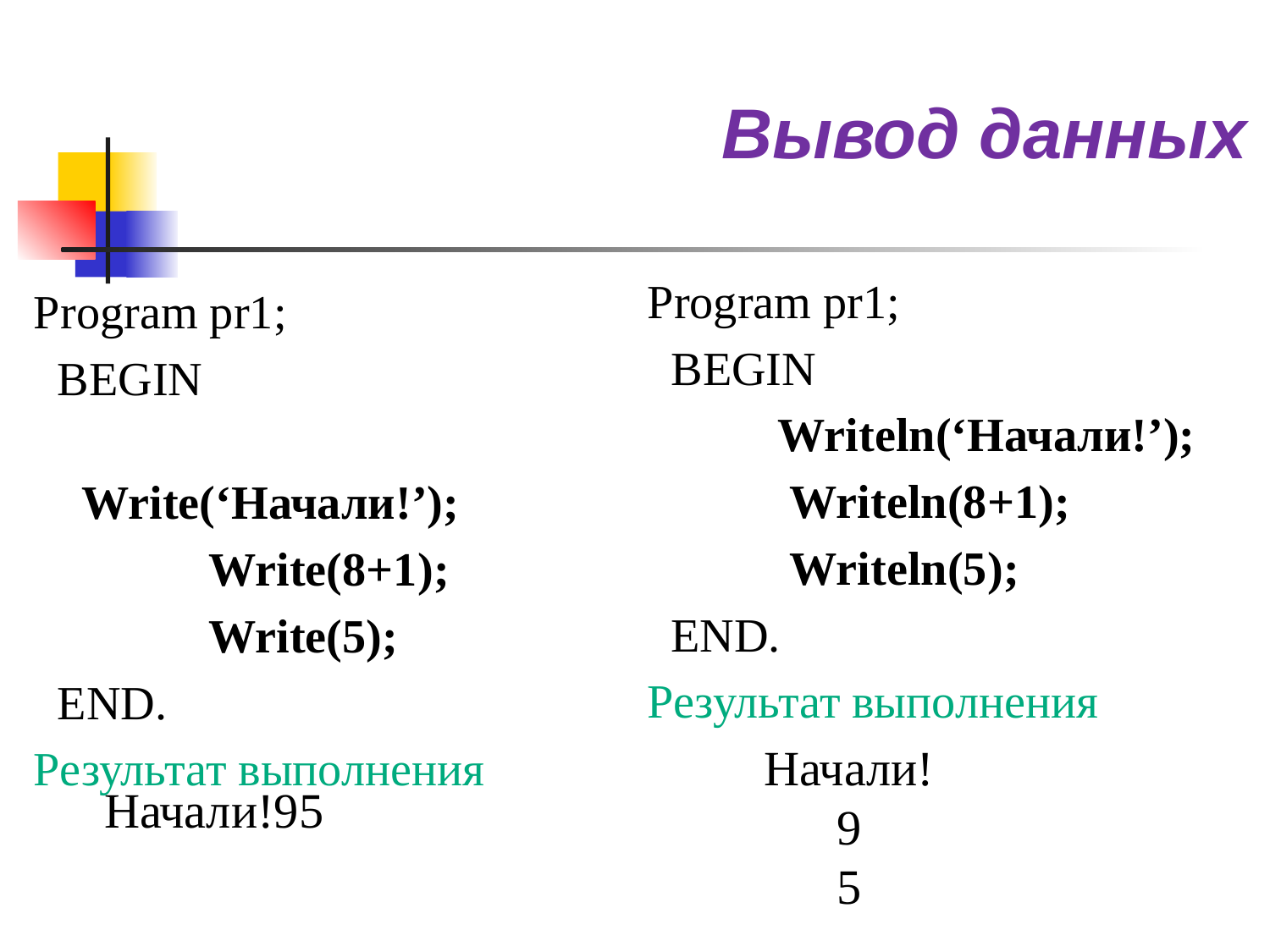

# Вывод данных
Program pr1;
  BEGIN
           Writeln(‘Начали!’);
            Writeln(8+1);
            Writeln(5);
  END.
Результат выполнения
Program pr1;
  BEGIN
		Write(‘Начали!’);
		Write(8+1);
		Write(5);
  END.
Результат выполнения
Начали!
9
5
Начали!95